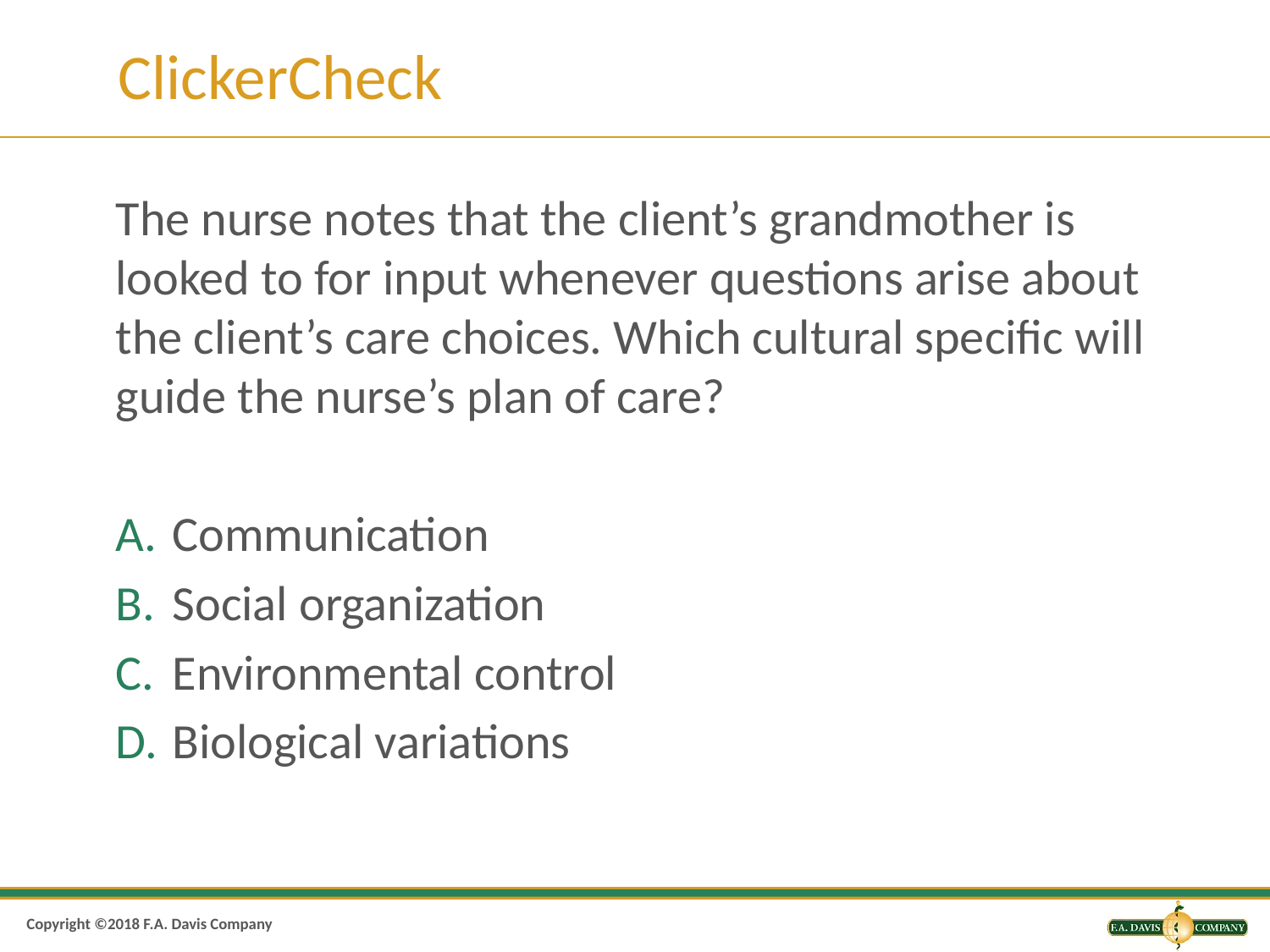

# ClickerCheck
The nurse notes that the client’s grandmother is looked to for input whenever questions arise about the client’s care choices. Which cultural specific will guide the nurse’s plan of care?

Communication
Social organization
Environmental control
Biological variations